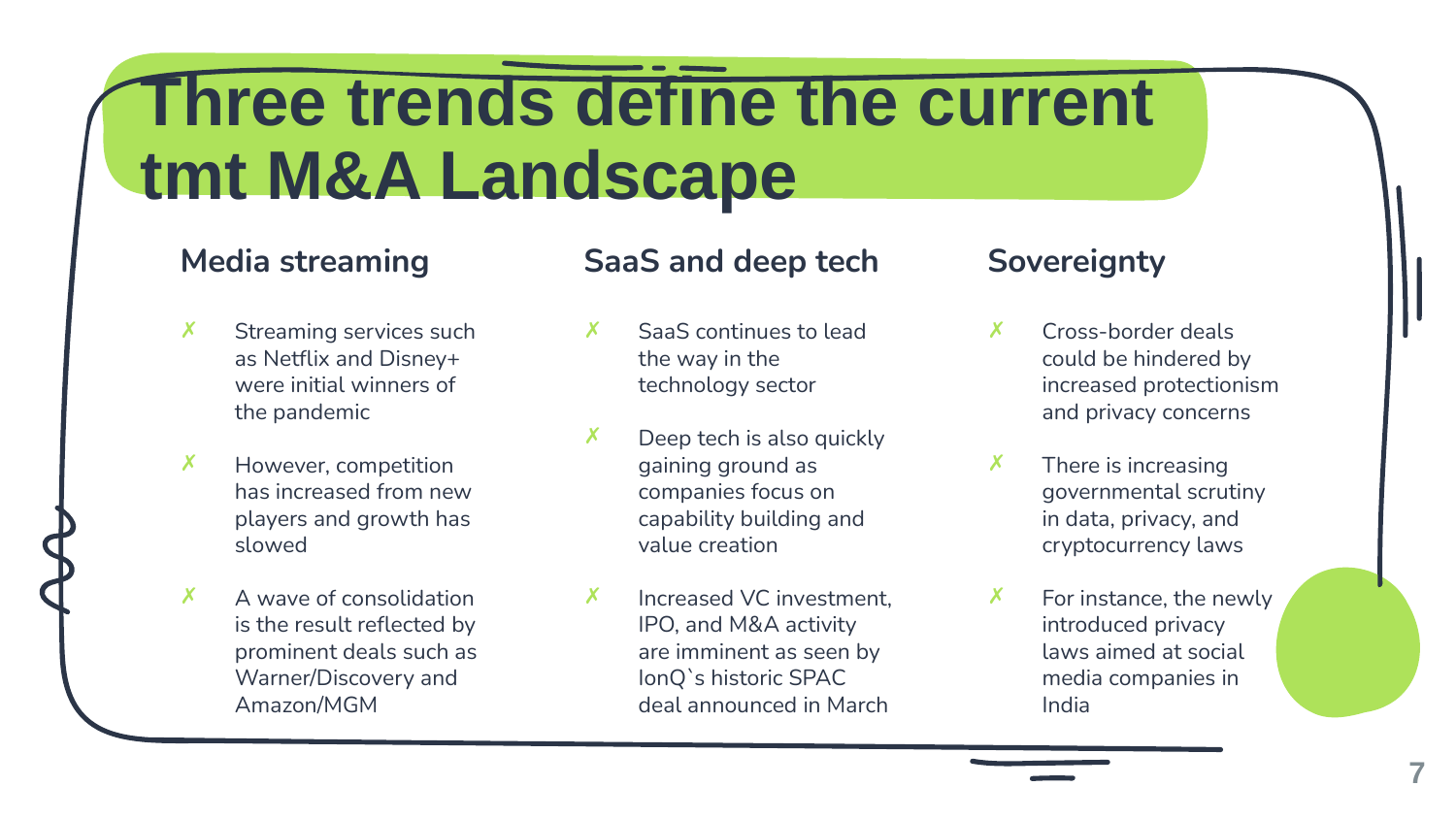

# Three trends define the current tmt M&A Landscape
Media streaming

Streaming services such as Netflix and Disney+ were initial winners of the pandemic

However, competition has increased from new players and growth has slowed

A wave of consolidation is the result reflected by prominent deals such as Warner/Discovery and Amazon/MGM
SaaS and deep tech

SaaS continues to lead the way in the technology sector

Deep tech is also quickly gaining ground as companies focus on capability building and value creation

Increased VC investment, IPO, and M&A activity are imminent as seen by IonQ`s historic SPAC deal announced in March
Sovereignty

Cross-border deals could be hindered by increased protectionism and privacy concerns

There is increasing governmental scrutiny in data, privacy, and cryptocurrency laws

For instance, the newly introduced privacy
laws aimed at social media companies in India
7